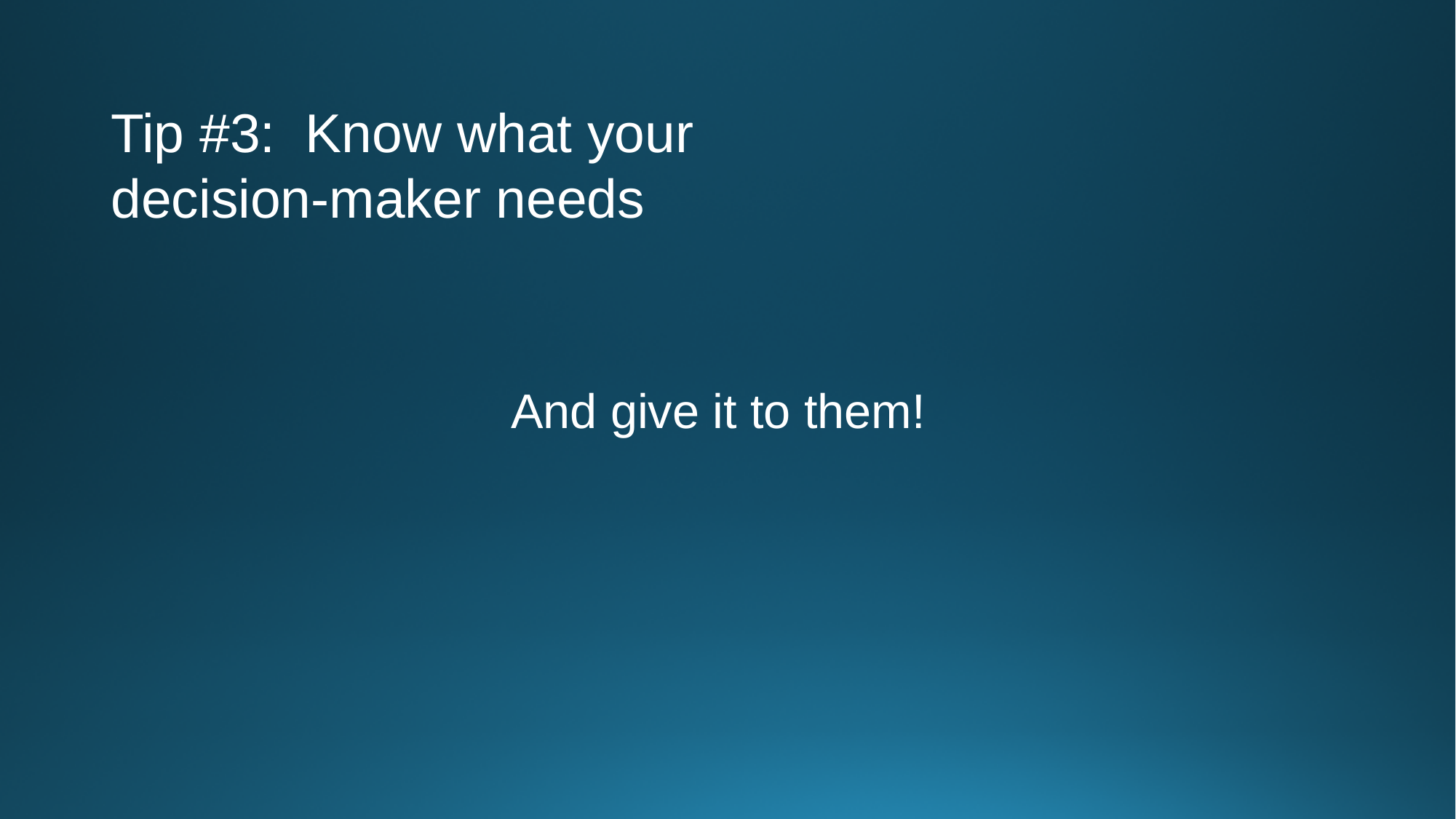

Tip #3:  Know what your decision-maker needs
And give it to them!